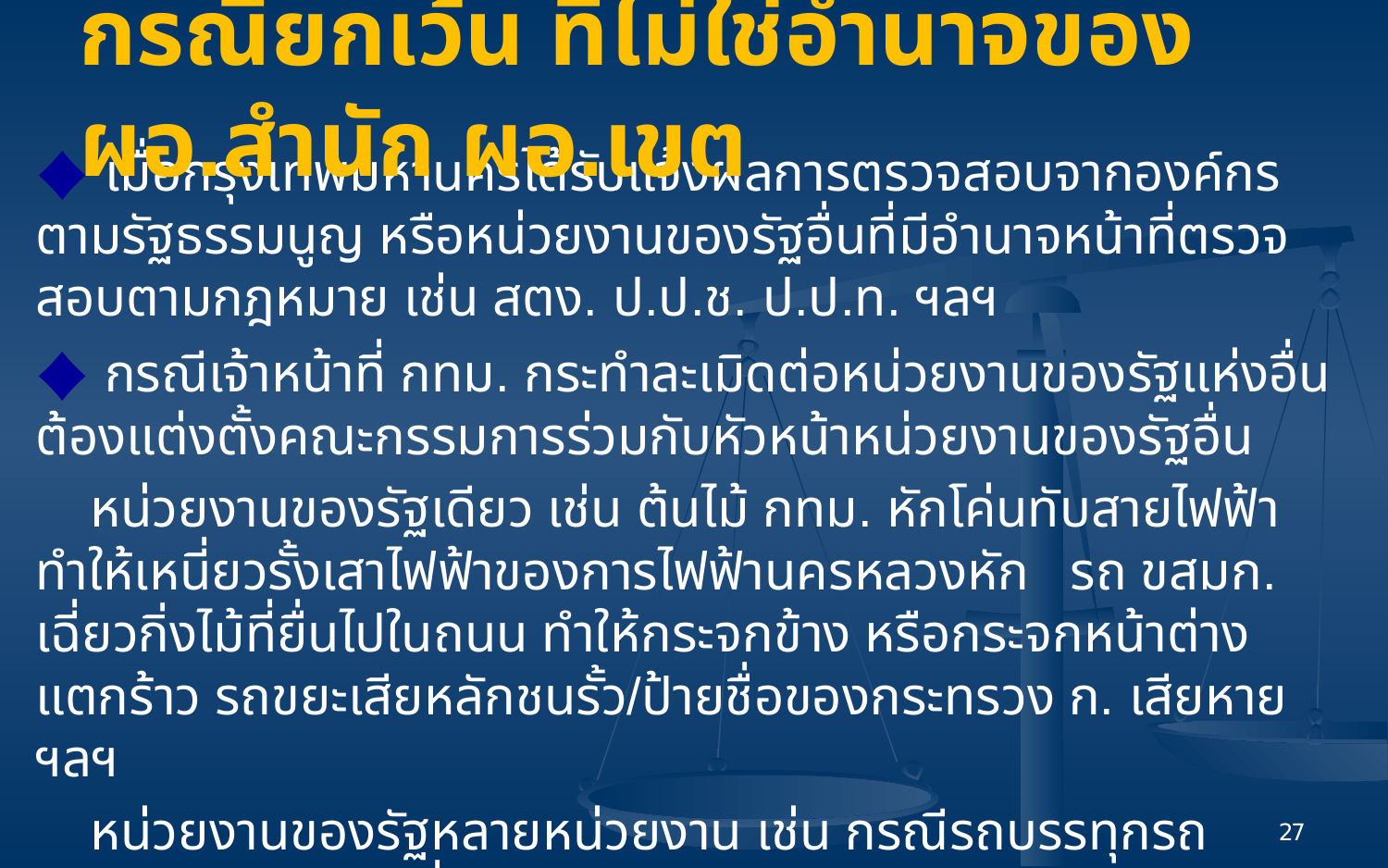

# กรณียกเว้น ที่ไม่ใช่อำนาจของ ผอ.สำนัก ผอ.เขต
♦ เมื่อกรุงเทพมหานครได้รับแจ้งผลการตรวจสอบจากองค์กรตามรัฐธรรมนูญ หรือหน่วยงานของรัฐอื่นที่มีอำนาจหน้าที่ตรวจสอบตามกฎหมาย เช่น สตง. ป.ป.ช. ป.ป.ท. ฯลฯ
♦ กรณีเจ้าหน้าที่ กทม. กระทำละเมิดต่อหน่วยงานของรัฐแห่งอื่น ต้องแต่งตั้งคณะกรรมการร่วมกับหัวหน้าหน่วยงานของรัฐอื่น
    หน่วยงานของรัฐเดียว เช่น ต้นไม้ กทม. หักโค่นทับสายไฟฟ้า ทำให้เหนี่ยวรั้งเสาไฟฟ้าของการไฟฟ้านครหลวงหัก   รถ ขสมก. เฉี่ยวกิ่งไม้ที่ยื่นไปในถนน ทำให้กระจกข้าง หรือกระจกหน้าต่าง แตกร้าว รถขยะเสียหลักชนรั้ว/ป้ายชื่อของกระทรวง ก. เสียหาย ฯลฯ
    หน่วยงานของรัฐหลายหน่วยงาน เช่น กรณีรถบรรทุกรถกระเช้าของ กทม. เกี่ยวสายไฟฟ้า
ทำให้ดึงเสาไฟฟ้าหักและล้มทับรถ ขสมก. และป้อมตำรวจจราจร (กทม.+การไฟฟ้าฯ+ขสมก.
+สตช.)
27